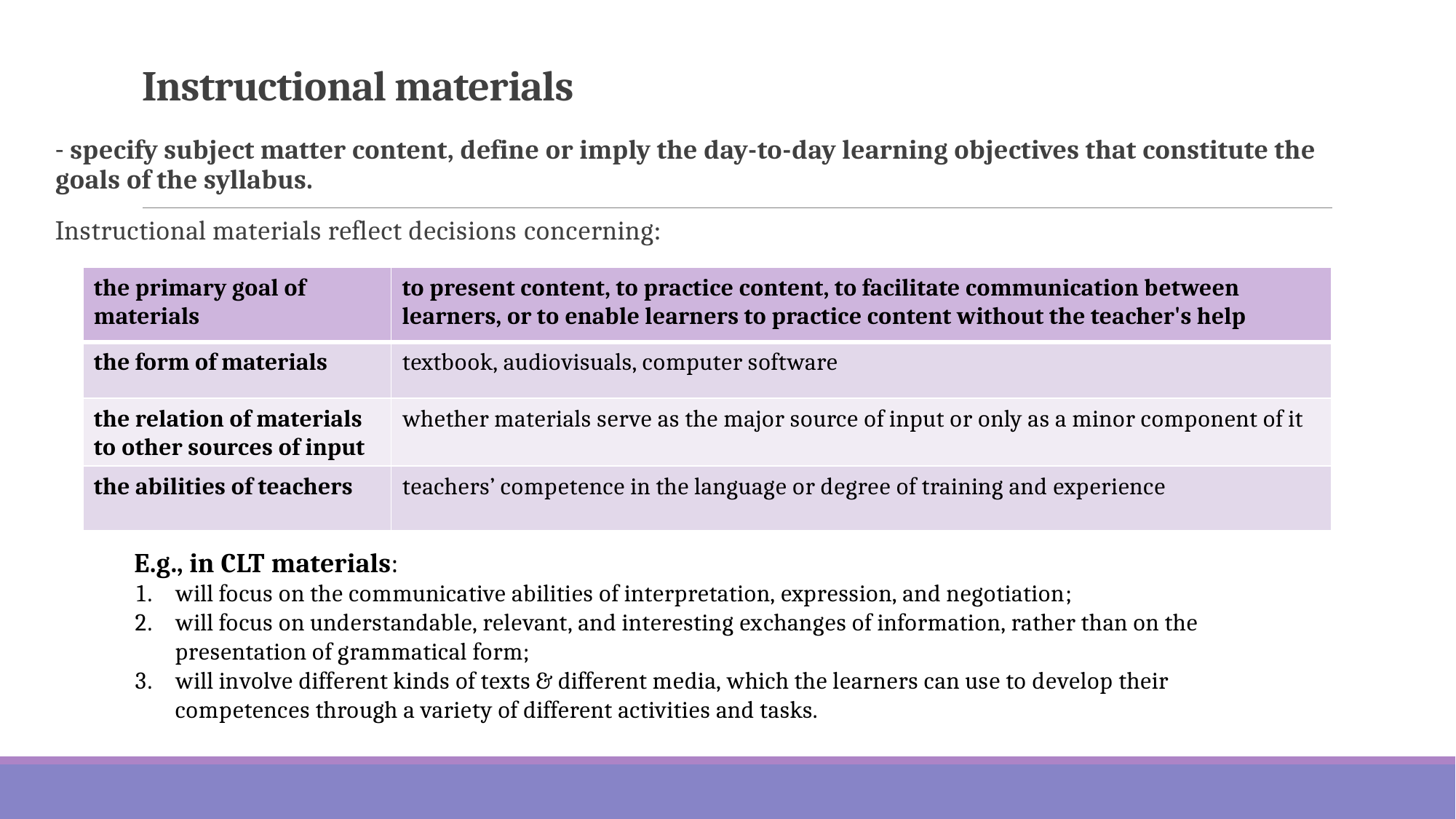

# Instructional materials
- specify subject matter content, define or imply the day-to-day learning objectives that constitute the goals of the syllabus.
Instructional materials reflect decisions concerning:
| the primary goal of materials | to present content, to practice content, to facilitate communication between learners, or to enable learners to practice content without the teacher's help |
| --- | --- |
| the form of materials | textbook, audiovisuals, computer software |
| the relation of materials to other sources of input | whether materials serve as the major source of input or only as a minor component of it |
| the abilities of teachers | teachers’ competence in the language or degree of training and experience |
E.g., in CLT materials:
will focus on the communicative abilities of interpretation, expression, and negotiation;
will focus on understandable, relevant, and interesting exchanges of information, rather than on the presentation of grammatical form;
will involve different kinds of texts & different media, which the learners can use to develop their competences through a variety of different activities and tasks.